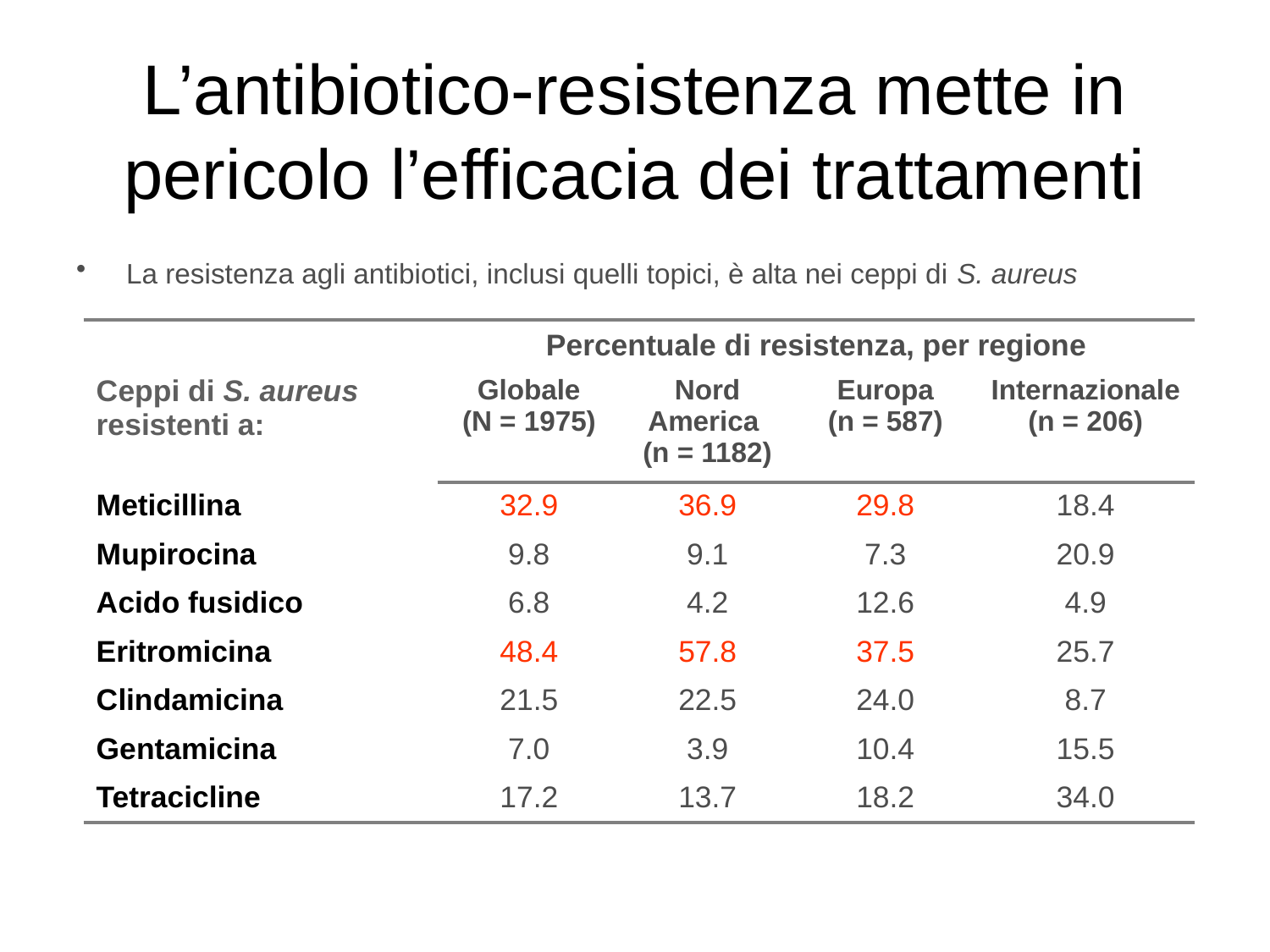

L’antibiotico-resistenza mette in pericolo l’efficacia dei trattamenti

La resistenza agli antibiotici, inclusi quelli topici, è alta nei ceppi di S. aureus
|  | Percentuale di resistenza, per regione |  |  |  |
| --- | --- | --- | --- | --- |
| Ceppi di S. aureus resistenti a: | Globale (N = 1975) | Nord America (n = 1182) | Europa (n = 587) | Internazionale (n = 206) |
| Meticillina | 32.9 | 36.9 | 29.8 | 18.4 |
| Mupirocina | 9.8 | 9.1 | 7.3 | 20.9 |
| Acido fusidico | 6.8 | 4.2 | 12.6 | 4.9 |
| Eritromicina | 48.4 | 57.8 | 37.5 | 25.7 |
| Clindamicina | 21.5 | 22.5 | 24.0 | 8.7 |
| Gentamicina | 7.0 | 3.9 | 10.4 | 15.5 |
| Tetracicline | 17.2 | 13.7 | 18.2 | 34.0 |